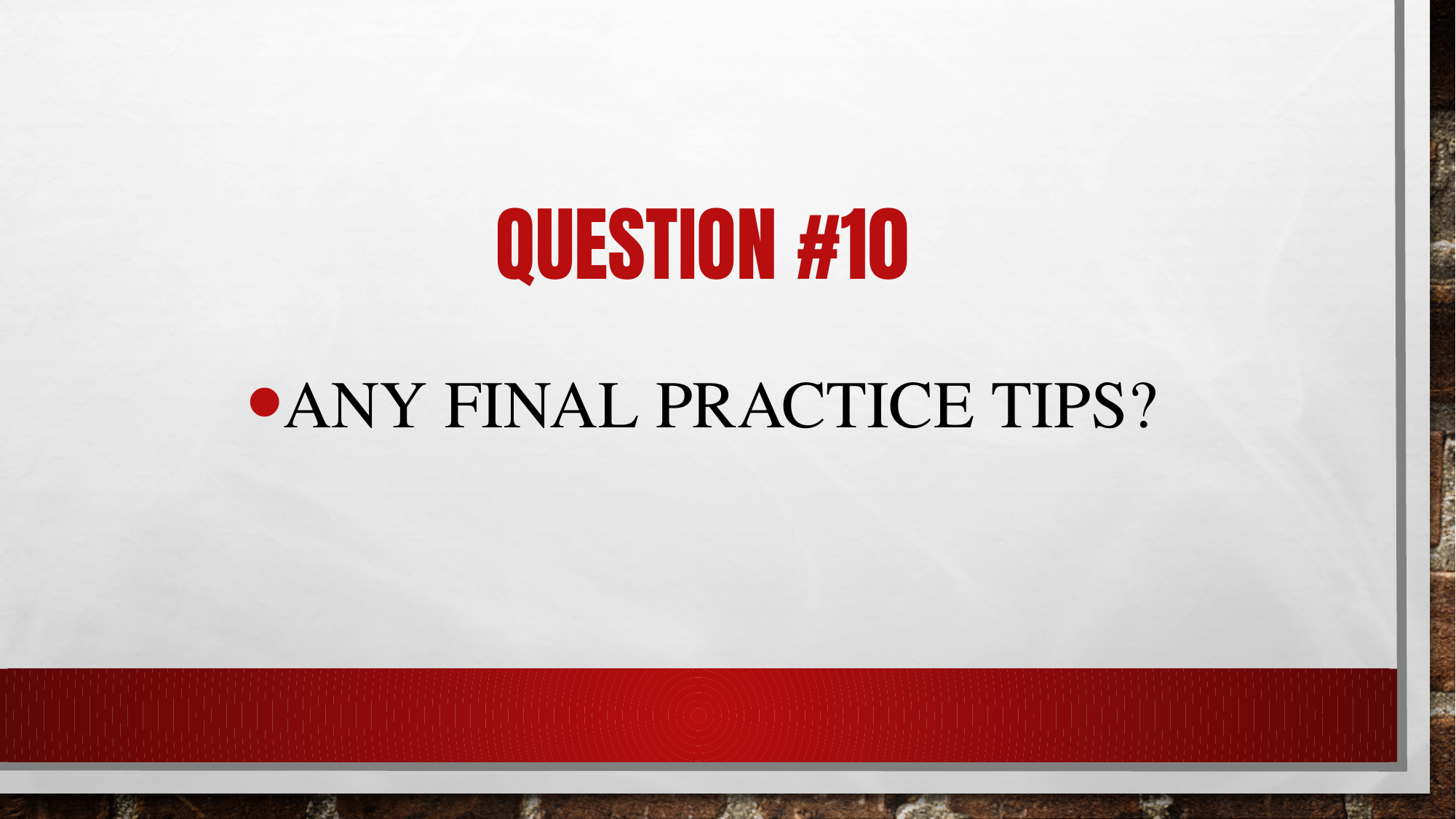

# Question #10
ANY FINAL PRACTICE TIPS?